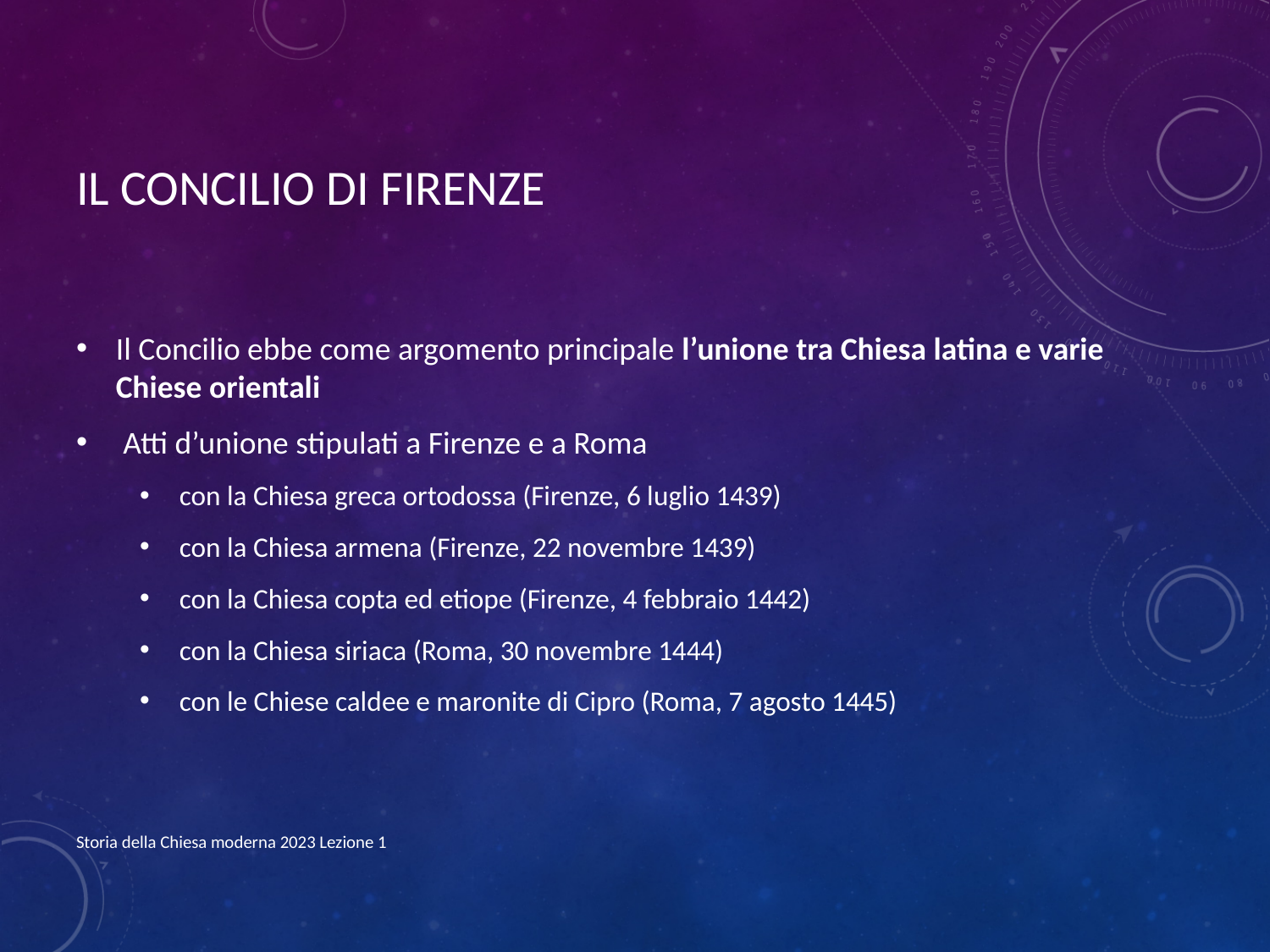

# Il Concilio di Firenze
Il Concilio ebbe come argomento principale l’unione tra Chiesa latina e varie Chiese orientali
 Atti d’unione stipulati a Firenze e a Roma
con la Chiesa greca ortodossa (Firenze, 6 luglio 1439)
con la Chiesa armena (Firenze, 22 novembre 1439)
con la Chiesa copta ed etiope (Firenze, 4 febbraio 1442)
con la Chiesa siriaca (Roma, 30 novembre 1444)
con le Chiese caldee e maronite di Cipro (Roma, 7 agosto 1445)

Storia della Chiesa moderna 2023 Lezione 1